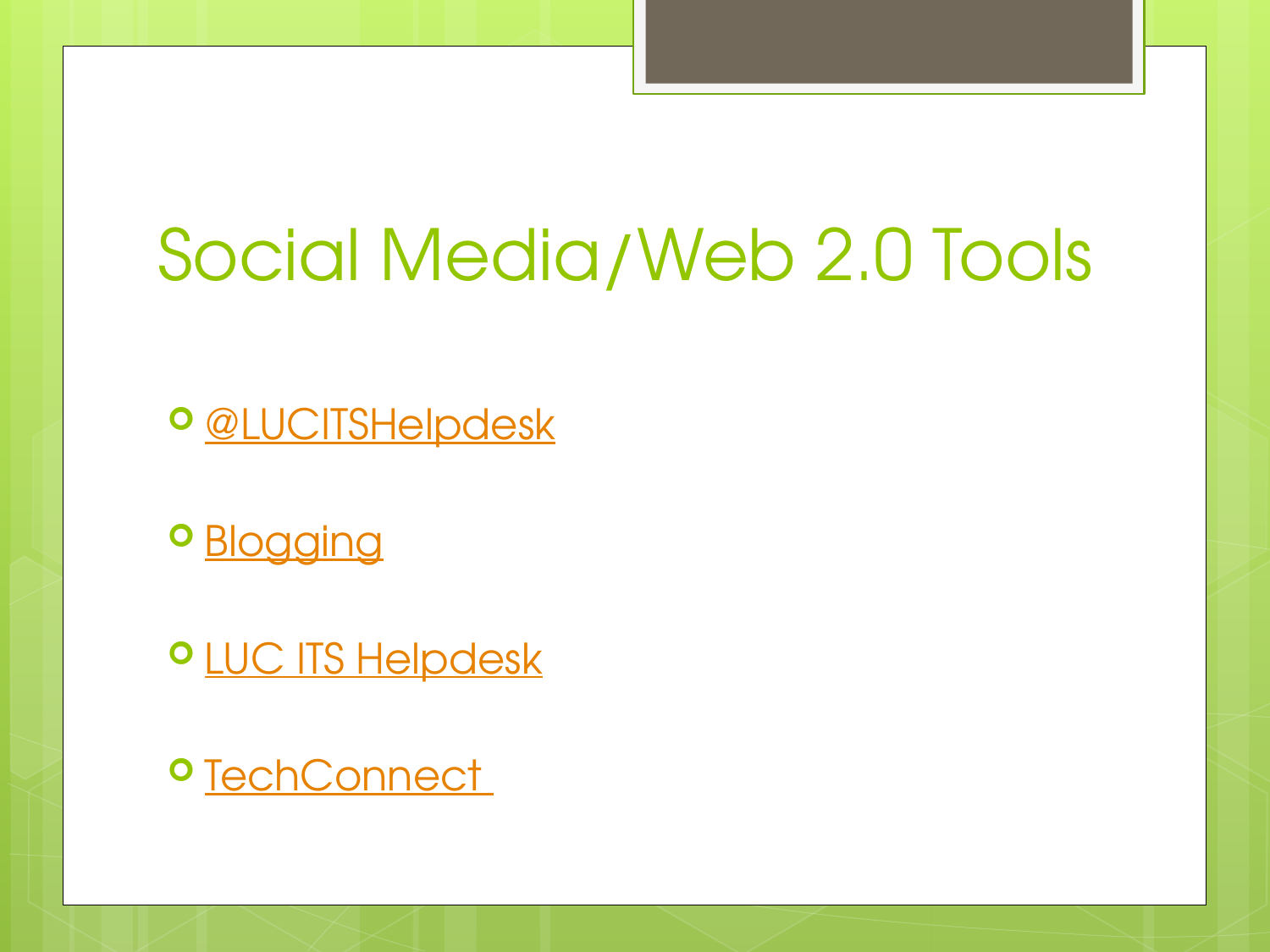

# Social Media/Web 2.0 Tools
@LUCITSHelpdesk

Blogging

LUC ITS Helpdesk

TechConnect